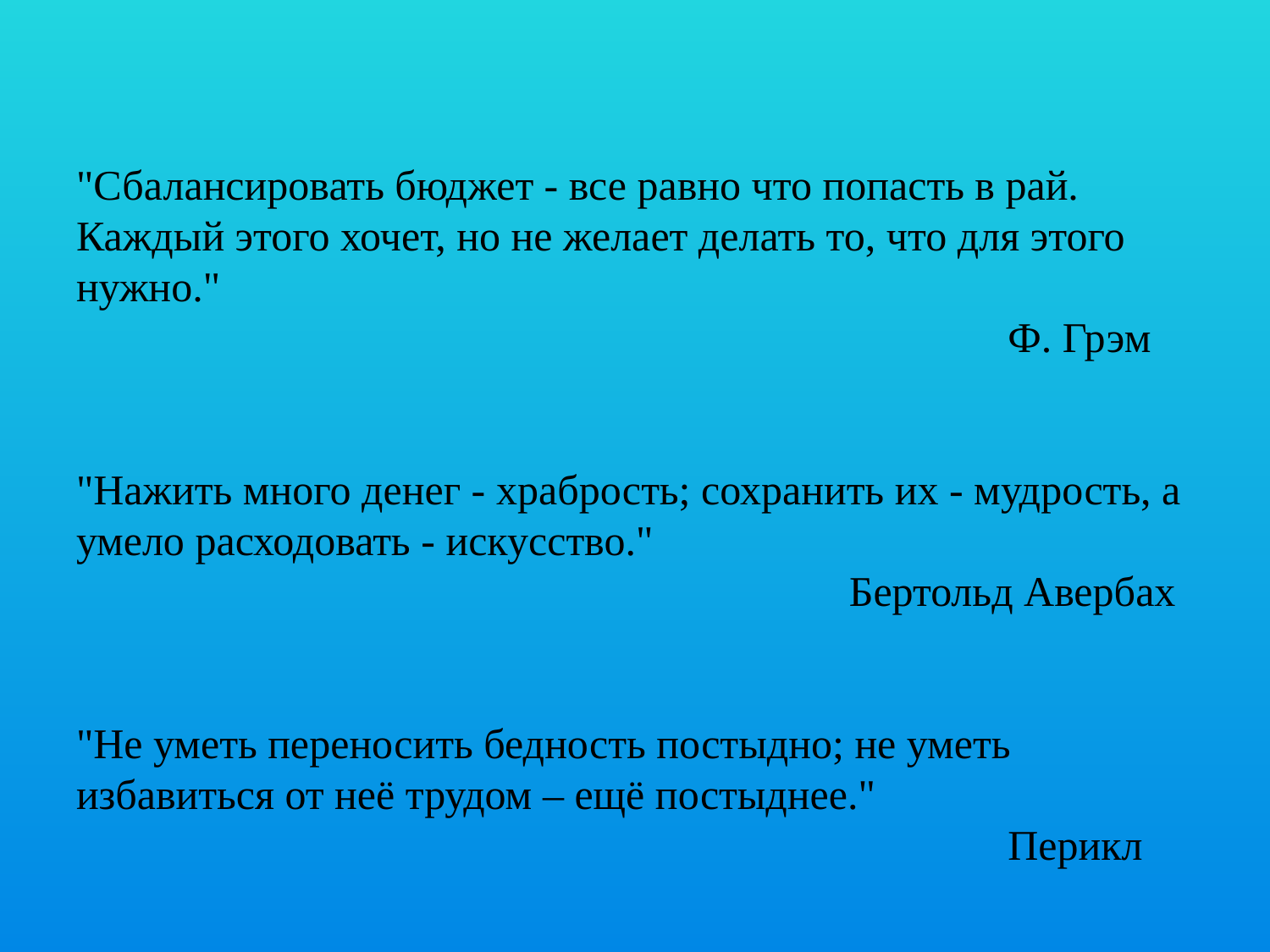

# "Сбалансировать бюджет - все равно что попасть в рай. Каждый этого хочет, но не желает делать то, что для этого нужно."  Ф. Грэм "Нажить много денег - храбрость; сохранить их - мудрость, а умело расходовать - искусство."  Бертольд Авербах  "Не уметь переносить бедность постыдно; не уметь избавиться от неё трудом – ещё постыднее."  Перикл